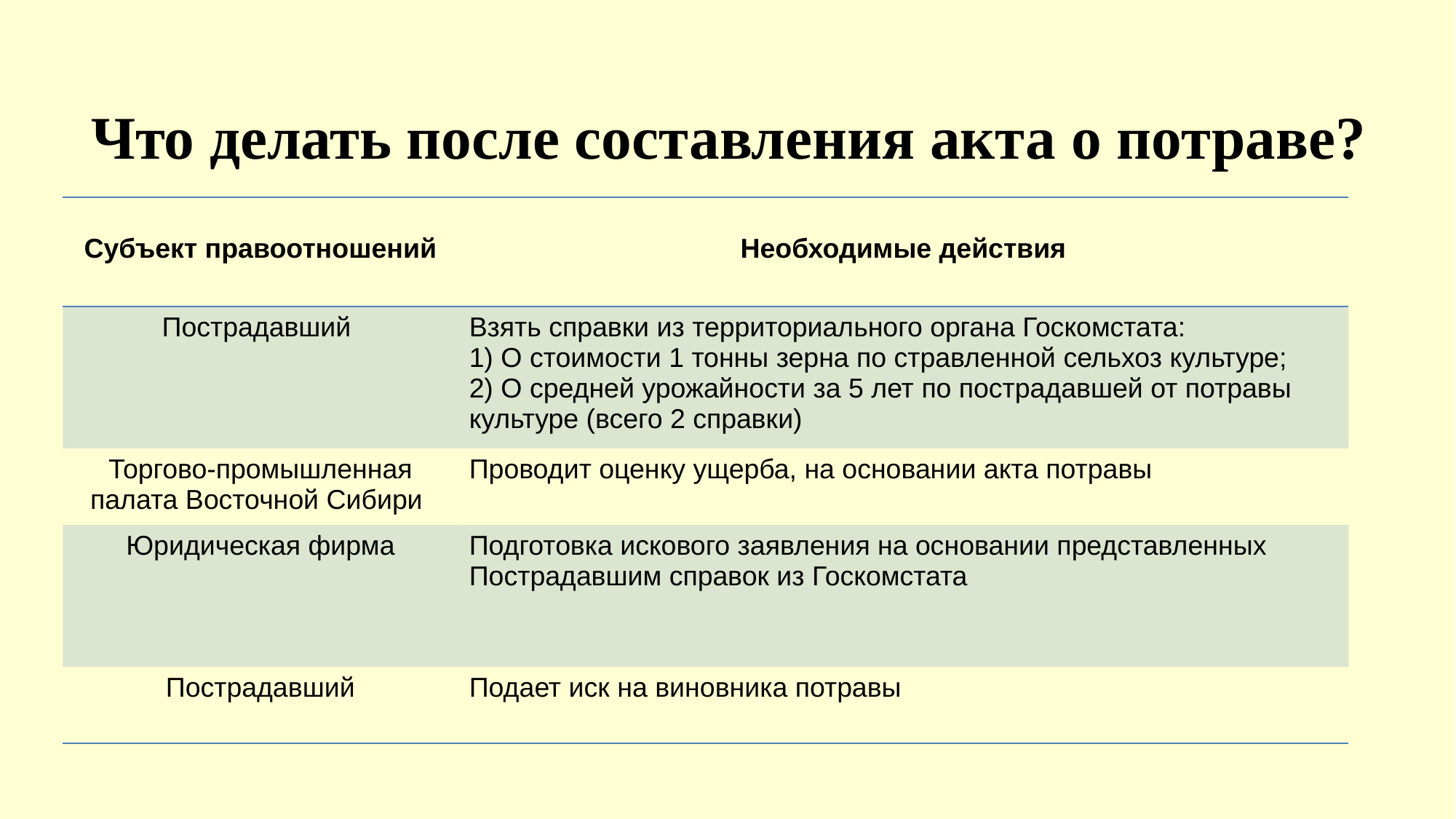

Что делать после составления акта о потраве?
| Субъект правоотношений | Необходимые действия |
| --- | --- |
| Пострадавший | Взять справки из территориального органа Госкомстата: 1) О стоимости 1 тонны зерна по стравленной сельхоз культуре; 2) О средней урожайности за 5 лет по пострадавшей от потравы культуре (всего 2 справки) |
| Торгово-промышленная палата Восточной Сибири | Проводит оценку ущерба, на основании акта потравы |
| Юридическая фирма | Подготовка искового заявления на основании представленных Пострадавшим справок из Госкомстата |
| Пострадавший | Подает иск на виновника потравы |